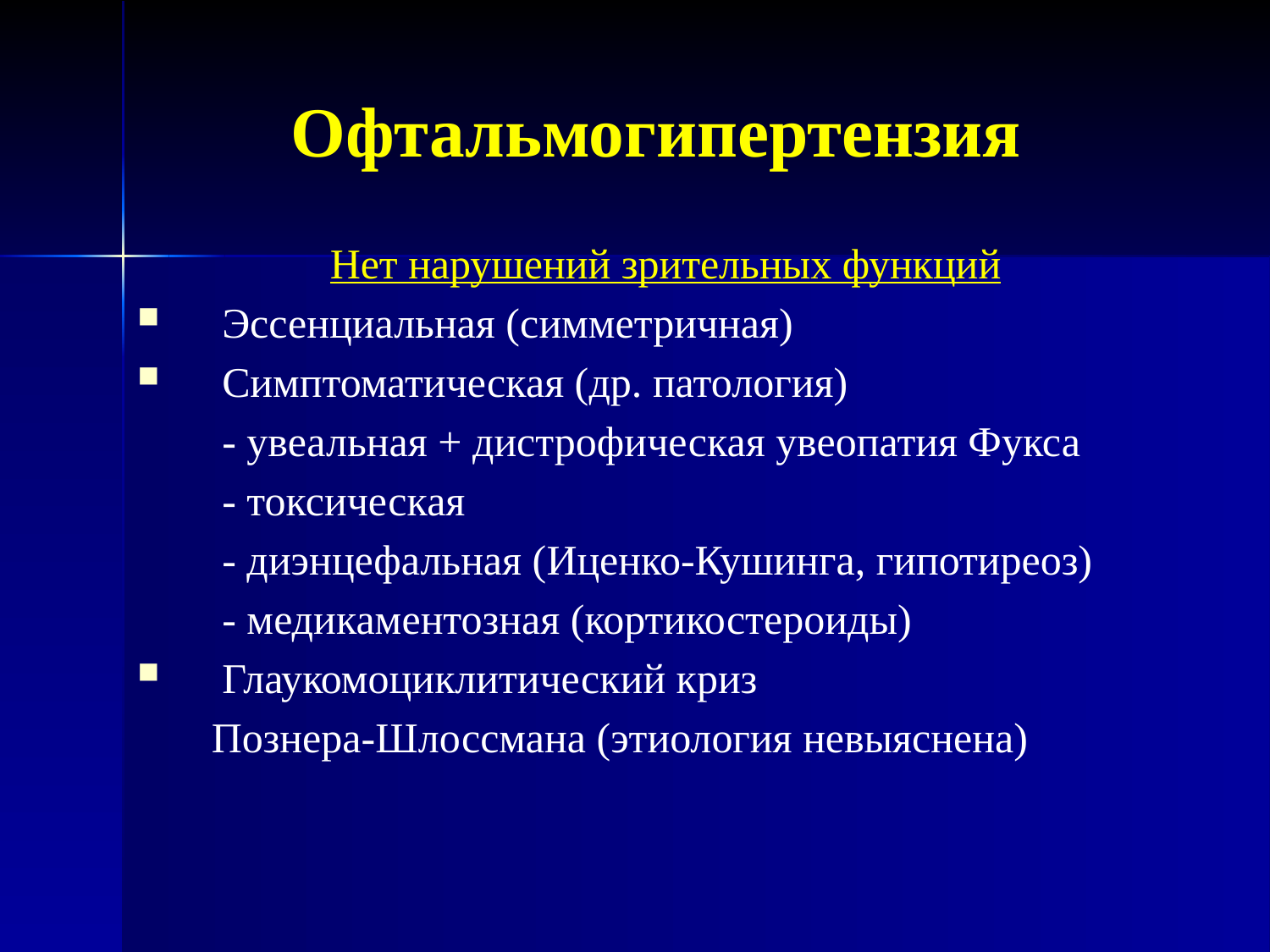

Офтальмогипертензия
Нет нарушений зрительных функций
Эссенциальная (симметричная)
Симптоматическая (др. патология)
        - увеальная + дистрофическая увеопатия Фукса
        - токсическая
        - диэнцефальная (Иценко-Кушинга, гипотиреоз)
        - медикаментозная (кортикостероиды)
Глаукомоциклитический криз
       Познера-Шлоссмана (этиология невыяснена)